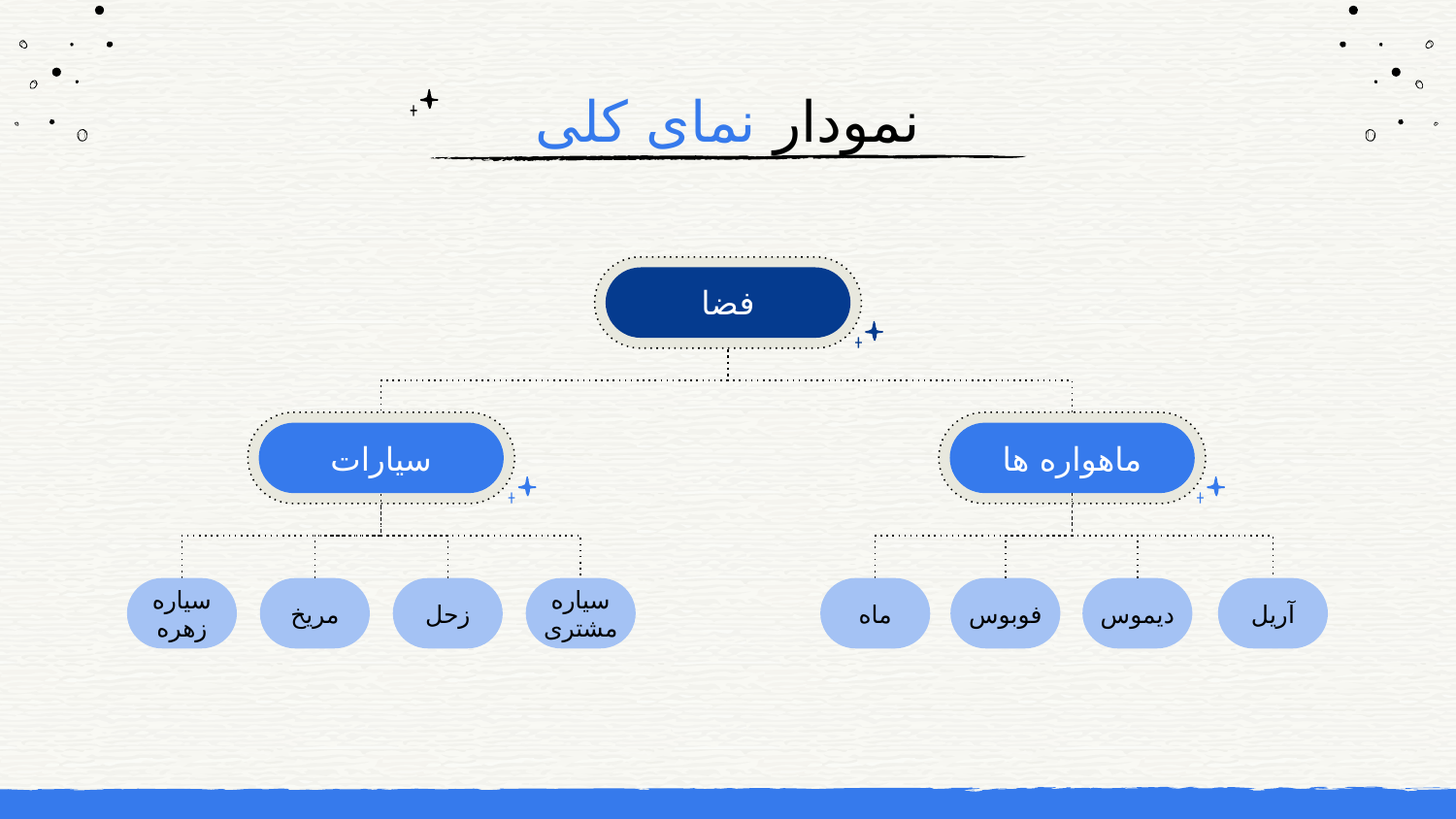

# نمودار نمای کلی

فضا

سیارات

ماهواره ها

سیاره زهره
مریخ
زحل
سیاره مشتری
ماه
فوبوس
دیموس
آریل